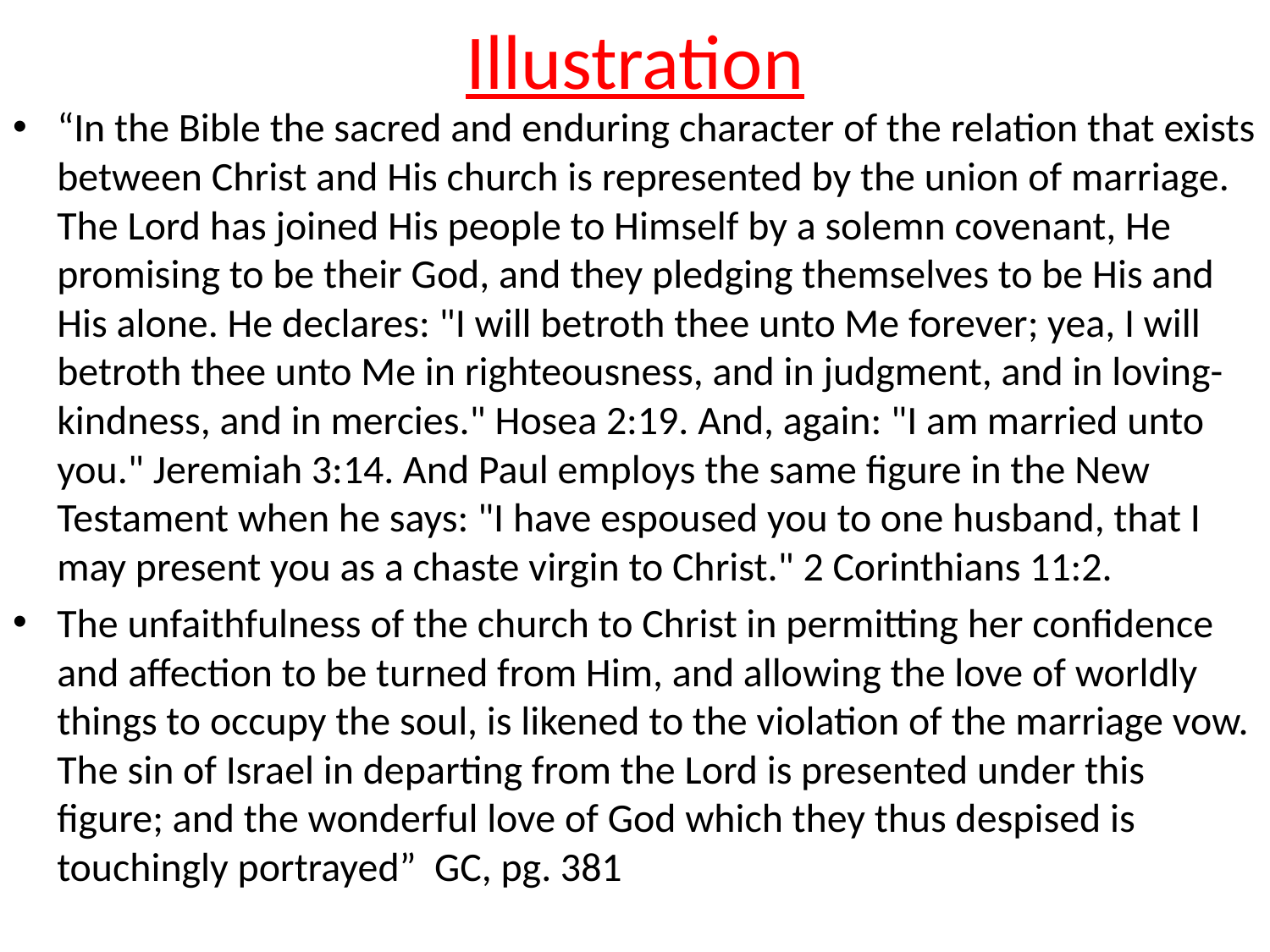

# Illustration
“In the Bible the sacred and enduring character of the relation that exists between Christ and His church is represented by the union of marriage. The Lord has joined His people to Himself by a solemn covenant, He promising to be their God, and they pledging themselves to be His and His alone. He declares: "I will betroth thee unto Me forever; yea, I will betroth thee unto Me in righteousness, and in judgment, and in loving-kindness, and in mercies." Hosea 2:19. And, again: "I am married unto you." Jeremiah 3:14. And Paul employs the same figure in the New Testament when he says: "I have espoused you to one husband, that I may present you as a chaste virgin to Christ." 2 Corinthians 11:2.
The unfaithfulness of the church to Christ in permitting her confidence and affection to be turned from Him, and allowing the love of worldly things to occupy the soul, is likened to the violation of the marriage vow. The sin of Israel in departing from the Lord is presented under this figure; and the wonderful love of God which they thus despised is touchingly portrayed”  GC, pg. 381